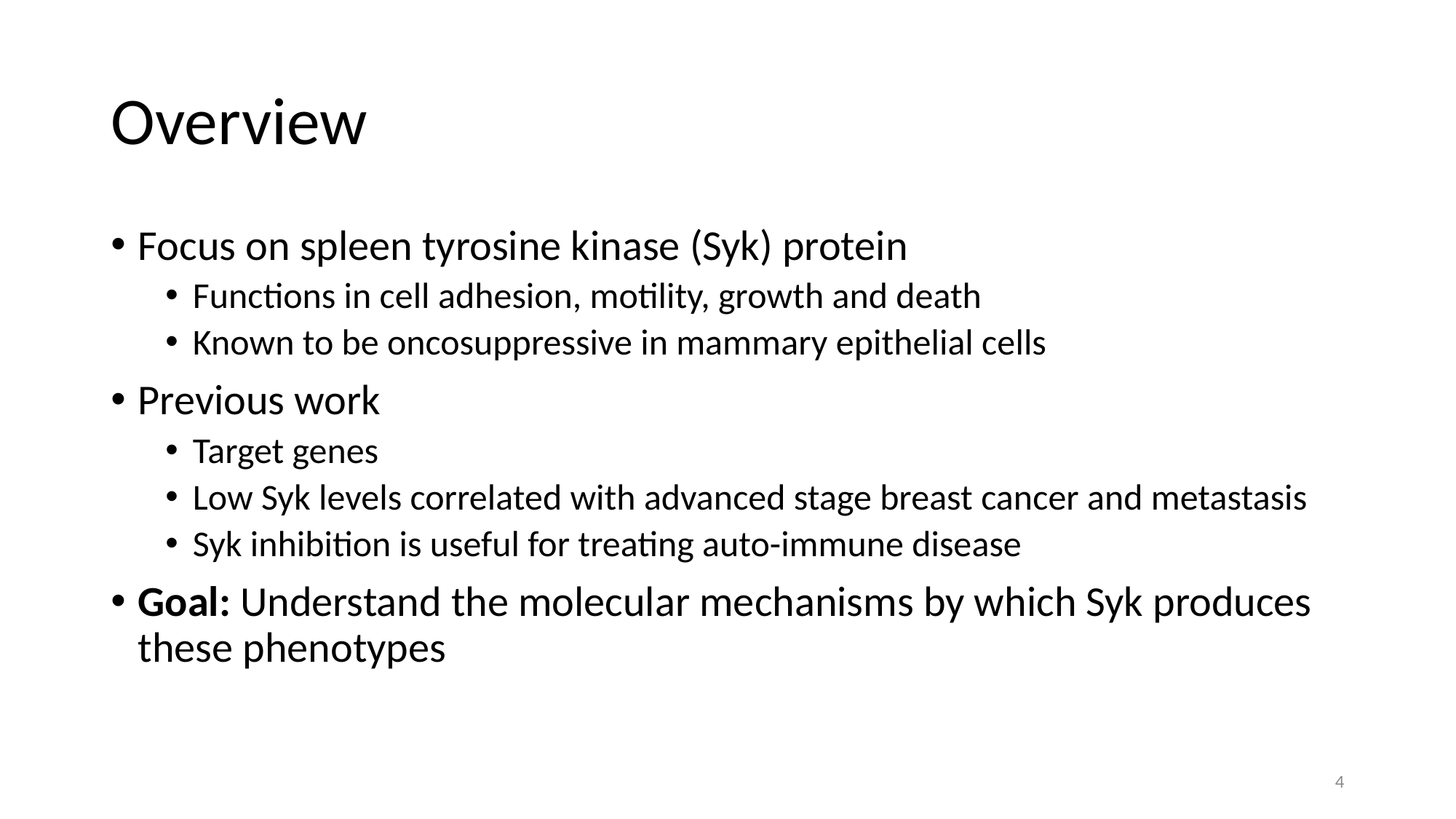

# Overview
Focus on spleen tyrosine kinase (Syk) protein
Functions in cell adhesion, motility, growth and death
Known to be oncosuppressive in mammary epithelial cells
Previous work
Target genes
Low Syk levels correlated with advanced stage breast cancer and metastasis
Syk inhibition is useful for treating auto-immune disease
Goal: Understand the molecular mechanisms by which Syk produces these phenotypes
4